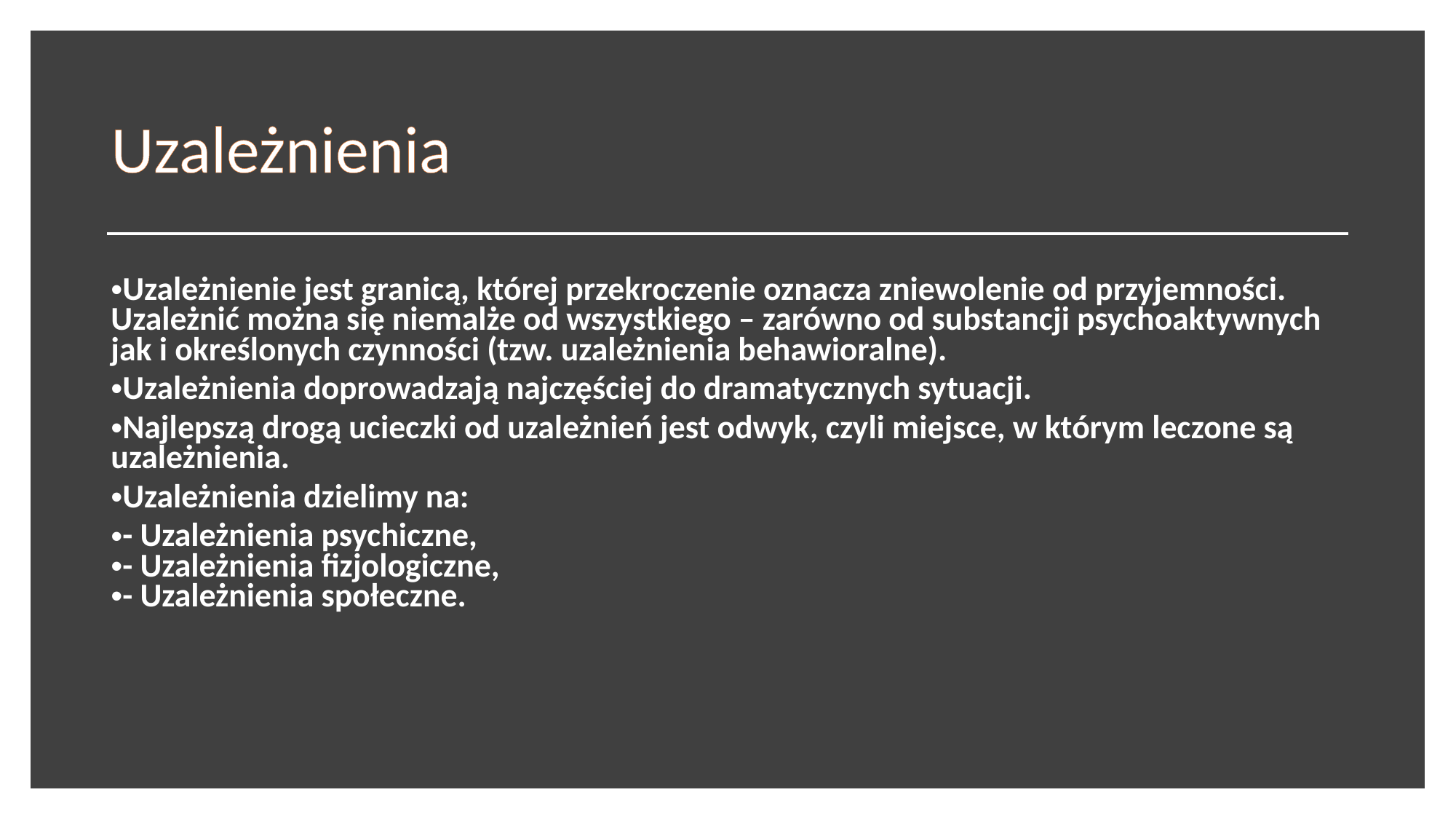

Uzależnienia
Uzależnienie jest granicą, której przekroczenie oznacza zniewolenie od przyjemności. Uzależnić można się niemalże od wszystkiego – zarówno od substancji psychoaktywnych jak i określonych czynności (tzw. uzależnienia behawioralne).
Uzależnienia doprowadzają najczęściej do dramatycznych sytuacji.
Najlepszą drogą ucieczki od uzależnień jest odwyk, czyli miejsce, w którym leczone są uzależnienia.
Uzależnienia dzielimy na:
- Uzależnienia psychiczne,
- Uzależnienia fizjologiczne,
- Uzależnienia społeczne.